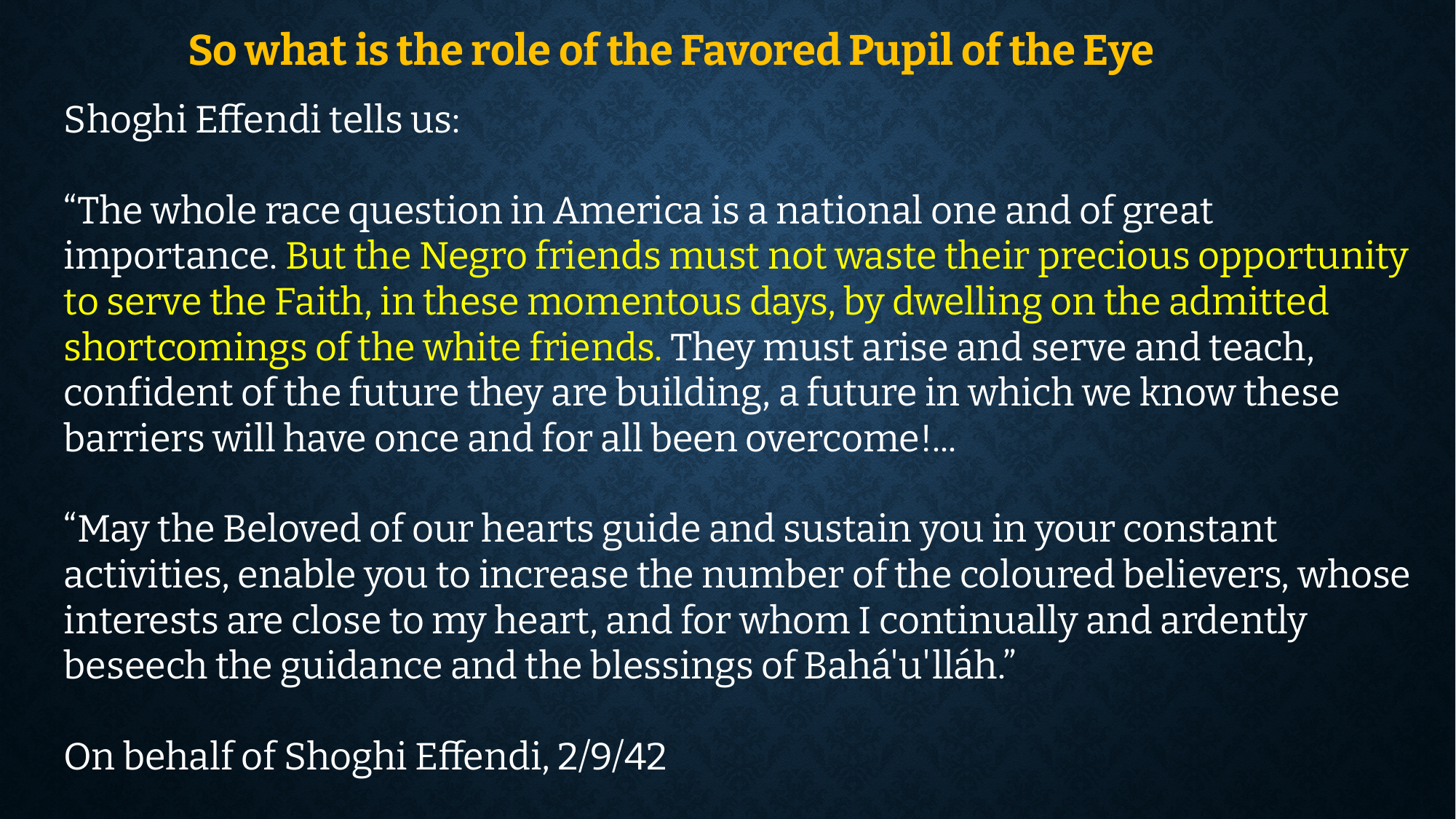

So what is the role of the Favored Pupil of the Eye
Shoghi Effendi tells us:

“The whole race question in America is a national one and of great importance. But the Negro friends must not waste their precious opportunity to serve the Faith, in these momentous days, by dwelling on the admitted shortcomings of the white friends. They must arise and serve and teach, confident of the future they are building, a future in which we know these barriers will have once and for all been overcome!...

“May the Beloved of our hearts guide and sustain you in your constant activities, enable you to increase the number of the coloured believers, whose interests are close to my heart, and for whom I continually and ardently beseech the guidance and the blessings of Bahá'u'lláh.”

On behalf of Shoghi Effendi, 2/9/42